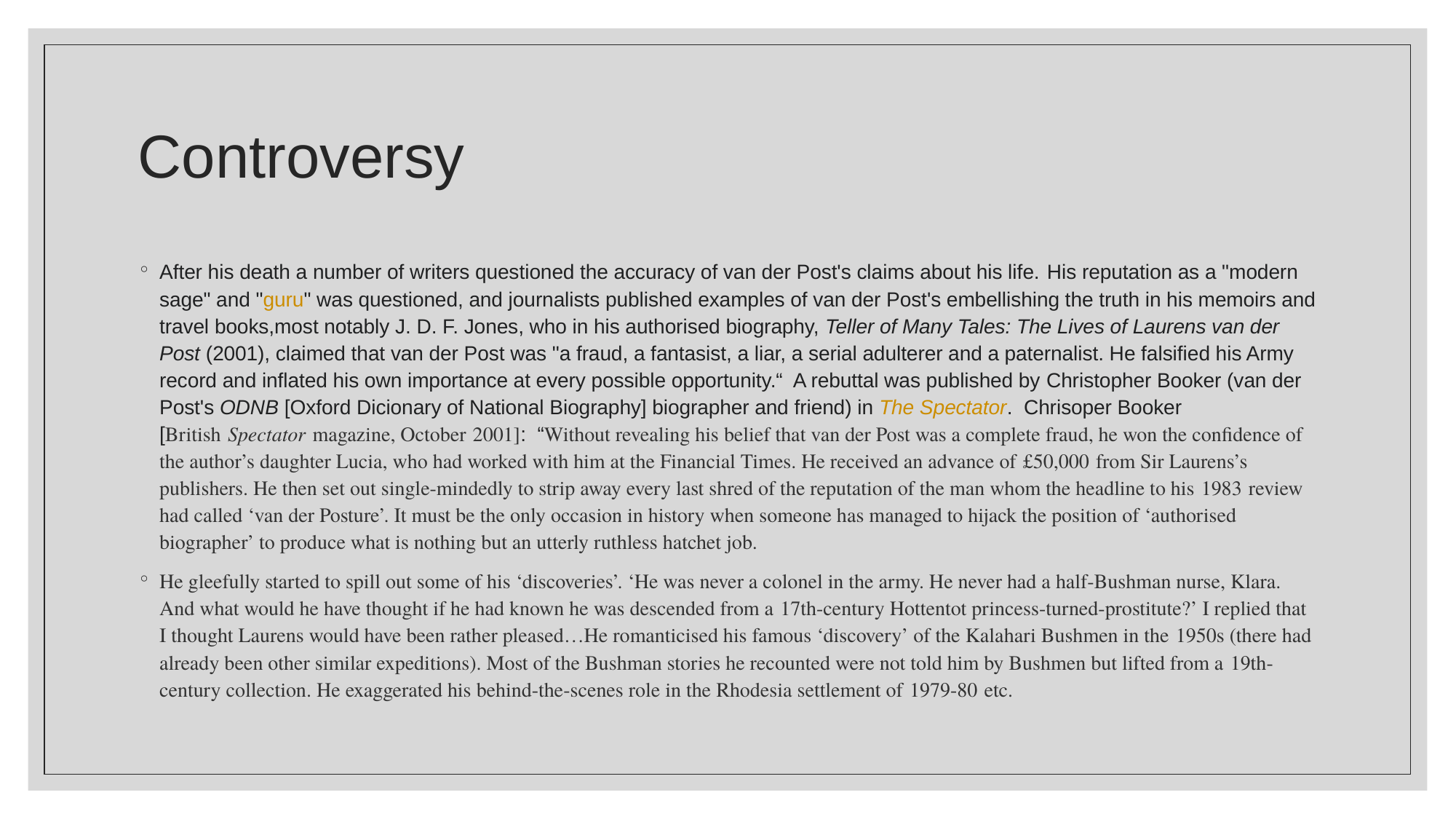

# Controversy
After his death a number of writers questioned the accuracy of van der Post's claims about his life.  His reputation as a "modern sage" and "guru" was questioned, and journalists published examples of van der Post's embellishing the truth in his memoirs and travel books,most notably J. D. F. Jones, who in his authorised biography, Teller of Many Tales: The Lives of Laurens van der Post (2001), claimed that van der Post was "a fraud, a fantasist, a liar, a serial adulterer and a paternalist. He falsified his Army record and inflated his own importance at every possible opportunity.“  A rebuttal was published by Christopher Booker (van der Post's ODNB [Oxford Dicionary of National Biography] biographer and friend) in The Spectator.  Chrisoper Booker [British Spectator magazine, October 2001]:  “Without revealing his belief that van der Post was a complete fraud, he won the confidence of the author’s daughter Lucia, who had worked with him at the Financial Times. He received an advance of £50,000 from Sir Laurens’s publishers. He then set out single-mindedly to strip away every last shred of the reputation of the man whom the headline to his 1983 review had called ‘van der Posture’. It must be the only occasion in history when someone has managed to hijack the position of ‘authorised biographer’ to produce what is nothing but an utterly ruthless hatchet job.
He gleefully started to spill out some of his ‘discoveries’. ‘He was never a colonel in the army. He never had a half-Bushman nurse, Klara. And what would he have thought if he had known he was descended from a 17th-century Hottentot princess-turned-prostitute?’ I replied that I thought Laurens would have been rather pleased…He romanticised his famous ‘discovery’ of the Kalahari Bushmen in the 1950s (there had already been other similar expeditions). Most of the Bushman stories he recounted were not told him by Bushmen but lifted from a 19th-century collection. He exaggerated his behind-the-scenes role in the Rhodesia settlement of 1979-80 etc.